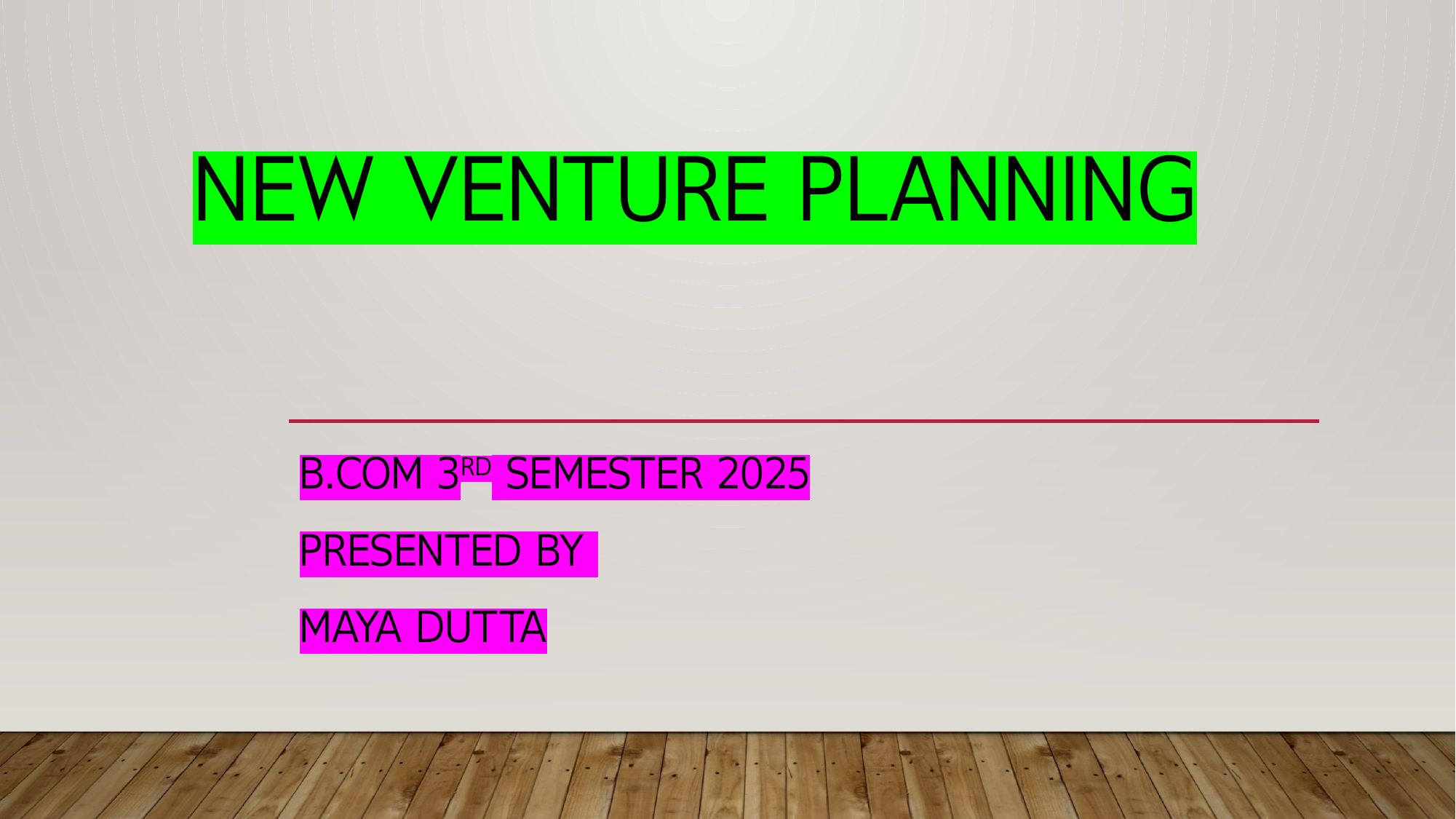

# NEW VENTURE PLANNING
B.COM 3rd semester 2025
Presented by
Maya dutta